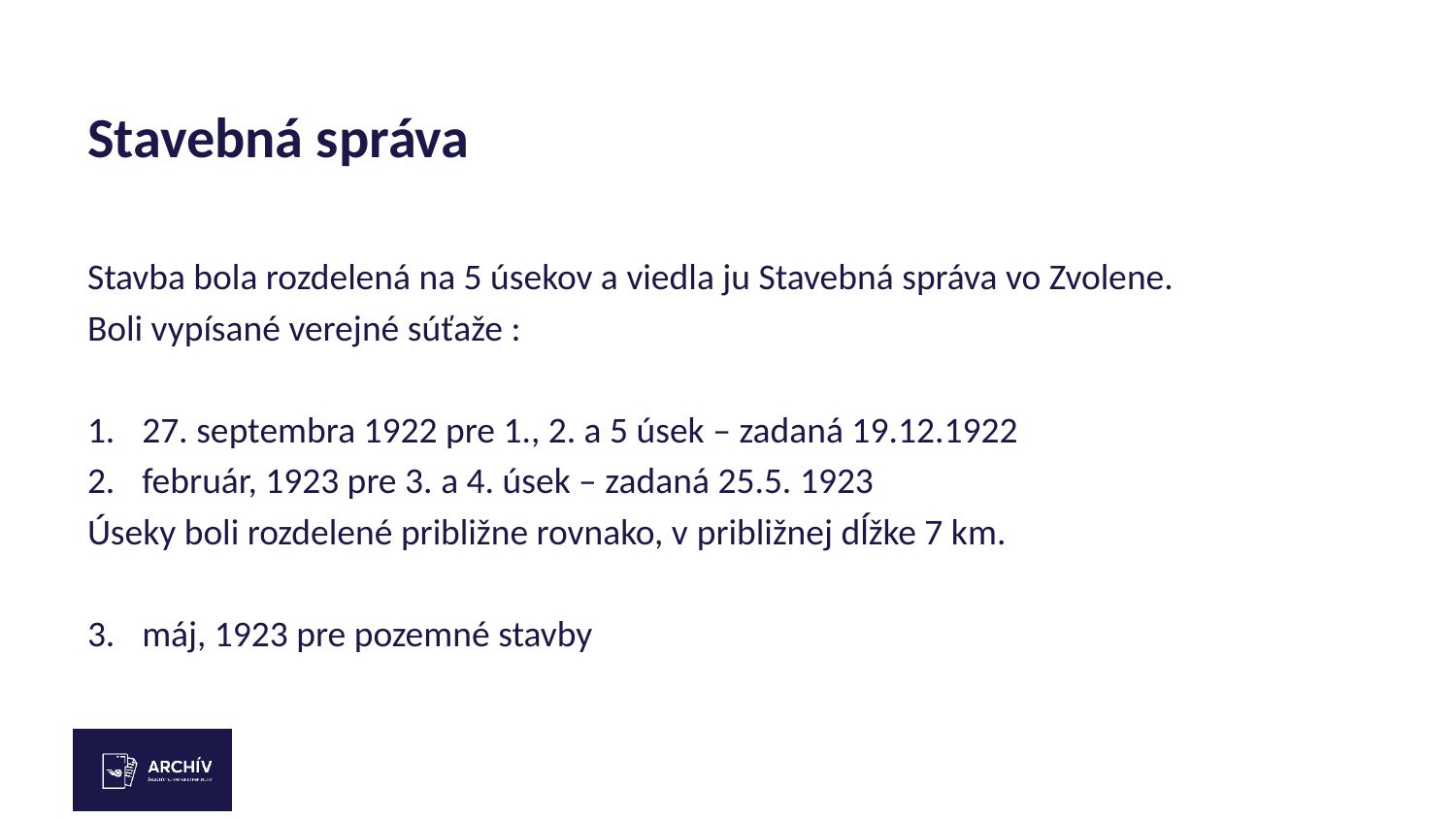

# Stavebná správa

Stavba bola rozdelená na 5 úsekov a viedla ju Stavebná správa vo Zvolene.
Boli vypísané verejné súťaže :

27. septembra 1922 pre 1., 2. a 5 úsek – zadaná 19.12.1922
február, 1923 pre 3. a 4. úsek – zadaná 25.5. 1923
Úseky boli rozdelené približne rovnako, v približnej dĺžke 7 km.

máj, 1923 pre pozemné stavby